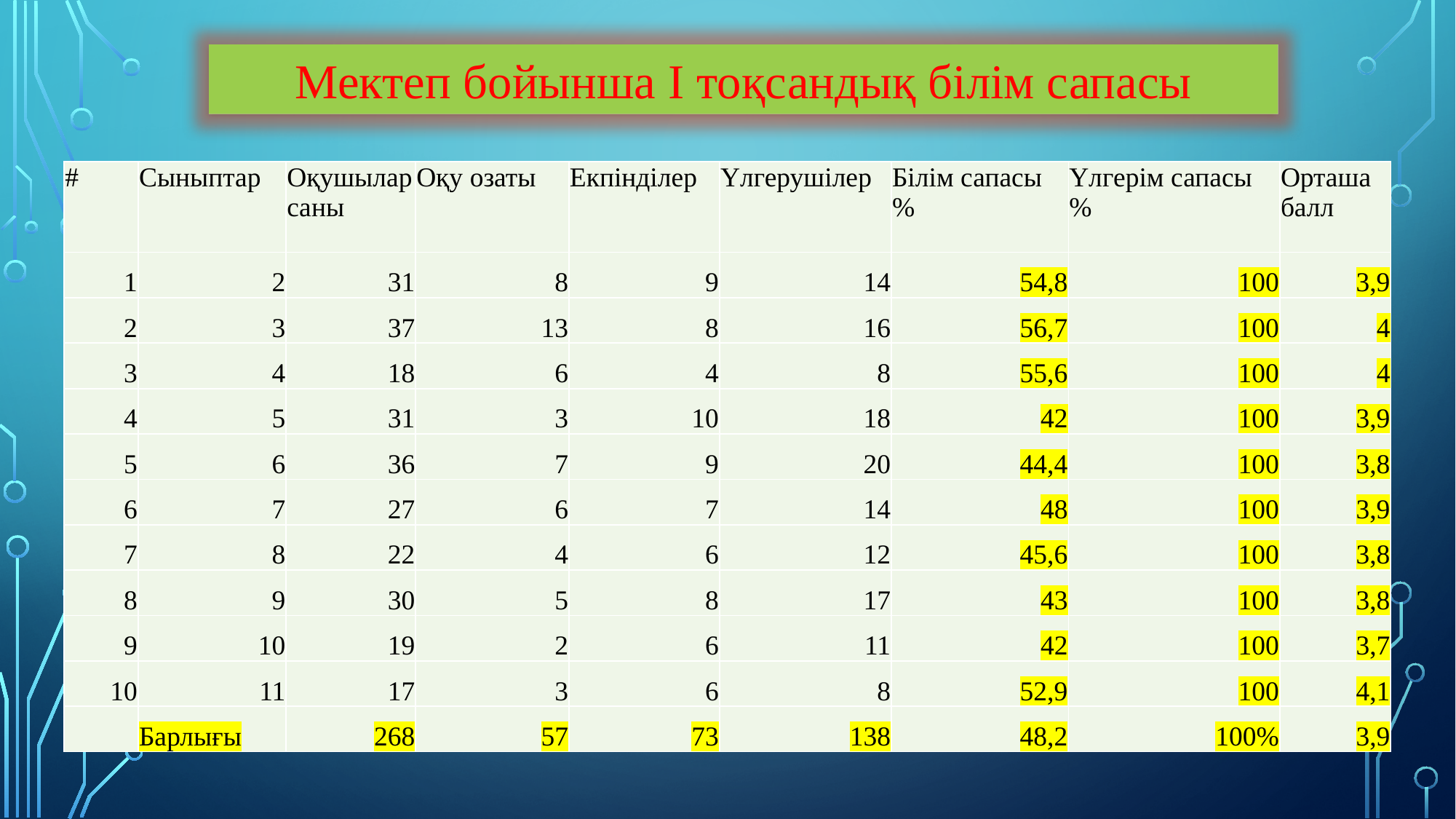

Мектеп бойынша І тоқсандық білім сапасы
| # | Сыныптар | Оқушылар саны | Оқу озаты | Екпінділер | Үлгерушілер | Білім сапасы % | Үлгерім сапасы % | Орташа балл |
| --- | --- | --- | --- | --- | --- | --- | --- | --- |
| 1 | 2 | 31 | 8 | 9 | 14 | 54,8 | 100 | 3,9 |
| 2 | 3 | 37 | 13 | 8 | 16 | 56,7 | 100 | 4 |
| 3 | 4 | 18 | 6 | 4 | 8 | 55,6 | 100 | 4 |
| 4 | 5 | 31 | 3 | 10 | 18 | 42 | 100 | 3,9 |
| 5 | 6 | 36 | 7 | 9 | 20 | 44,4 | 100 | 3,8 |
| 6 | 7 | 27 | 6 | 7 | 14 | 48 | 100 | 3,9 |
| 7 | 8 | 22 | 4 | 6 | 12 | 45,6 | 100 | 3,8 |
| 8 | 9 | 30 | 5 | 8 | 17 | 43 | 100 | 3,8 |
| 9 | 10 | 19 | 2 | 6 | 11 | 42 | 100 | 3,7 |
| 10 | 11 | 17 | 3 | 6 | 8 | 52,9 | 100 | 4,1 |
|  | Барлығы | 268 | 57 | 73 | 138 | 48,2 | 100% | 3,9 |